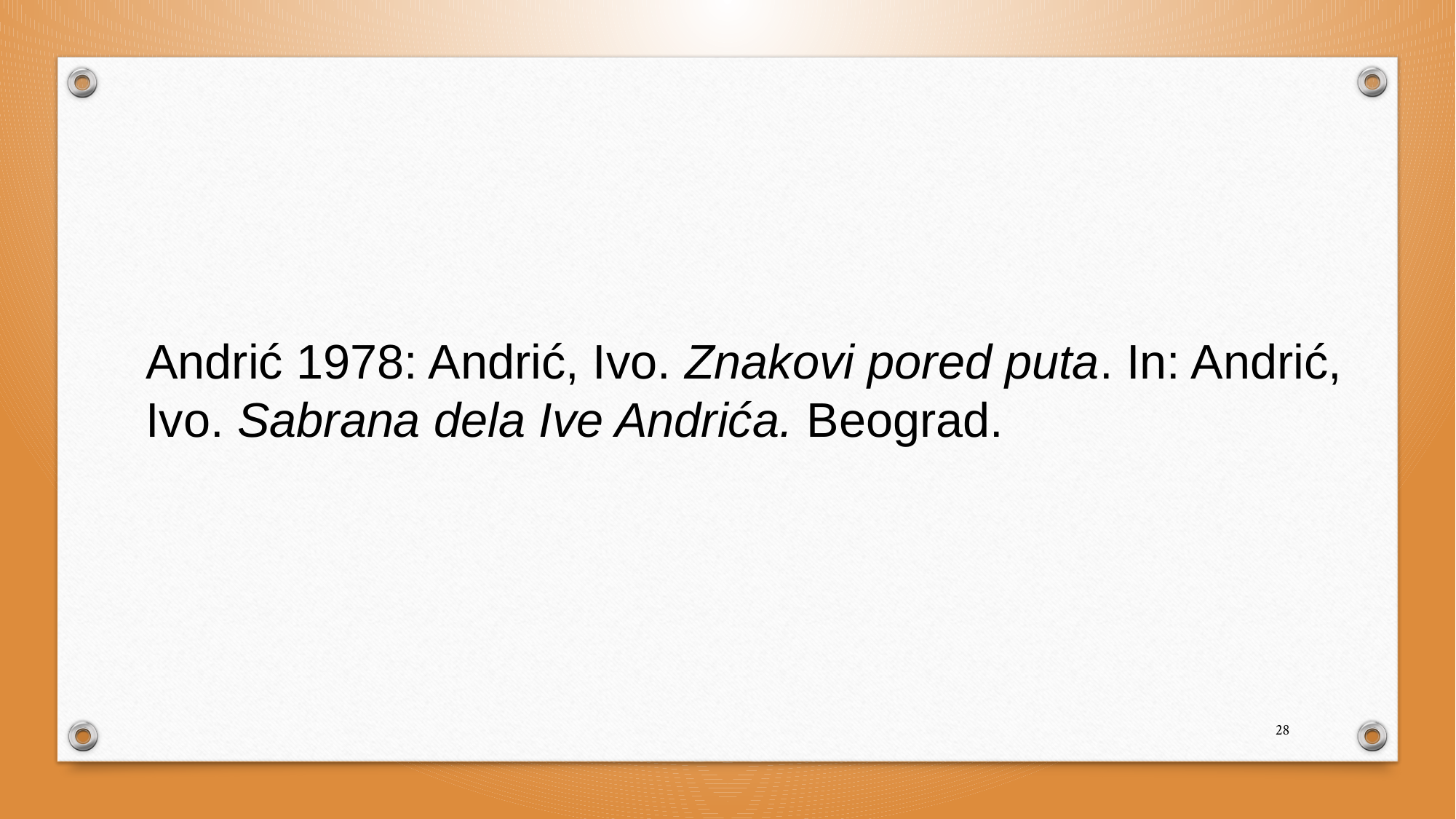

Andrić 1978: Andrić, Ivo. Znakovi pored puta. In: Andrić, Ivo. Sabrana dela Ive Andrića. Beograd.
28